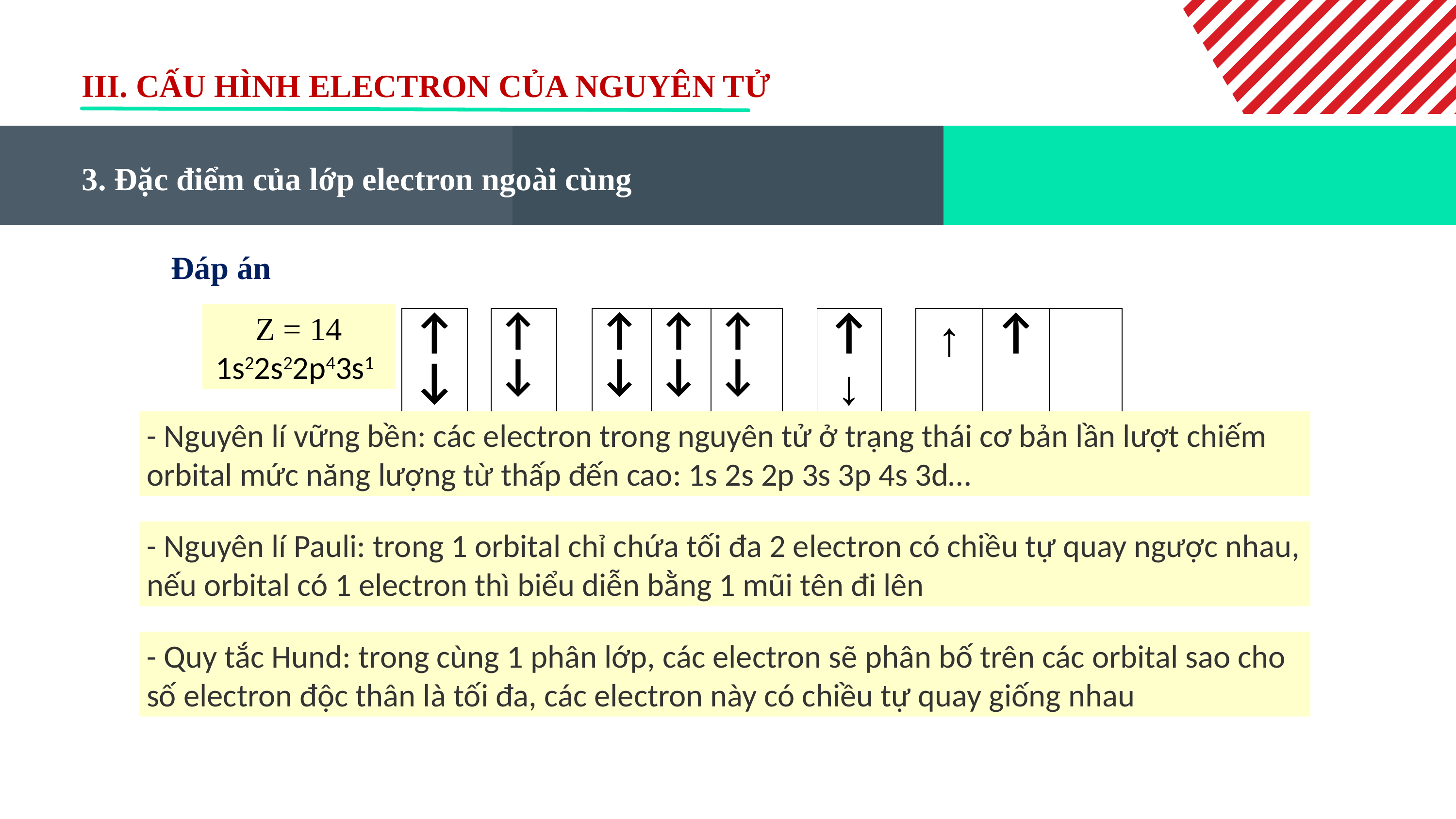

III. CẤU HÌNH ELECTRON CỦA NGUYÊN TỬ

3. Đặc điểm của lớp electron ngoài cùng
Đáp án
Z = 14
1s22s22p43s1
|  | ↑↓ |  | ↑↓ |  | ↑↓ | ↑↓ | ↑↓ |  | ↑↓ |  | ↑ | ↑ |  |  |
| --- | --- | --- | --- | --- | --- | --- | --- | --- | --- | --- | --- | --- | --- | --- |
- Nguyên lí vững bền: các electron trong nguyên tử ở trạng thái cơ bản lần lượt chiếm orbital mức năng lượng từ thấp đến cao: 1s 2s 2p 3s 3p 4s 3d…
- Nguyên lí Pauli: trong 1 orbital chỉ chứa tối đa 2 electron có chiều tự quay ngược nhau, nếu orbital có 1 electron thì biểu diễn bằng 1 mũi tên đi lên
- Quy tắc Hund: trong cùng 1 phân lớp, các electron sẽ phân bố trên các orbital sao cho số electron độc thân là tối đa, các electron này có chiều tự quay giống nhau